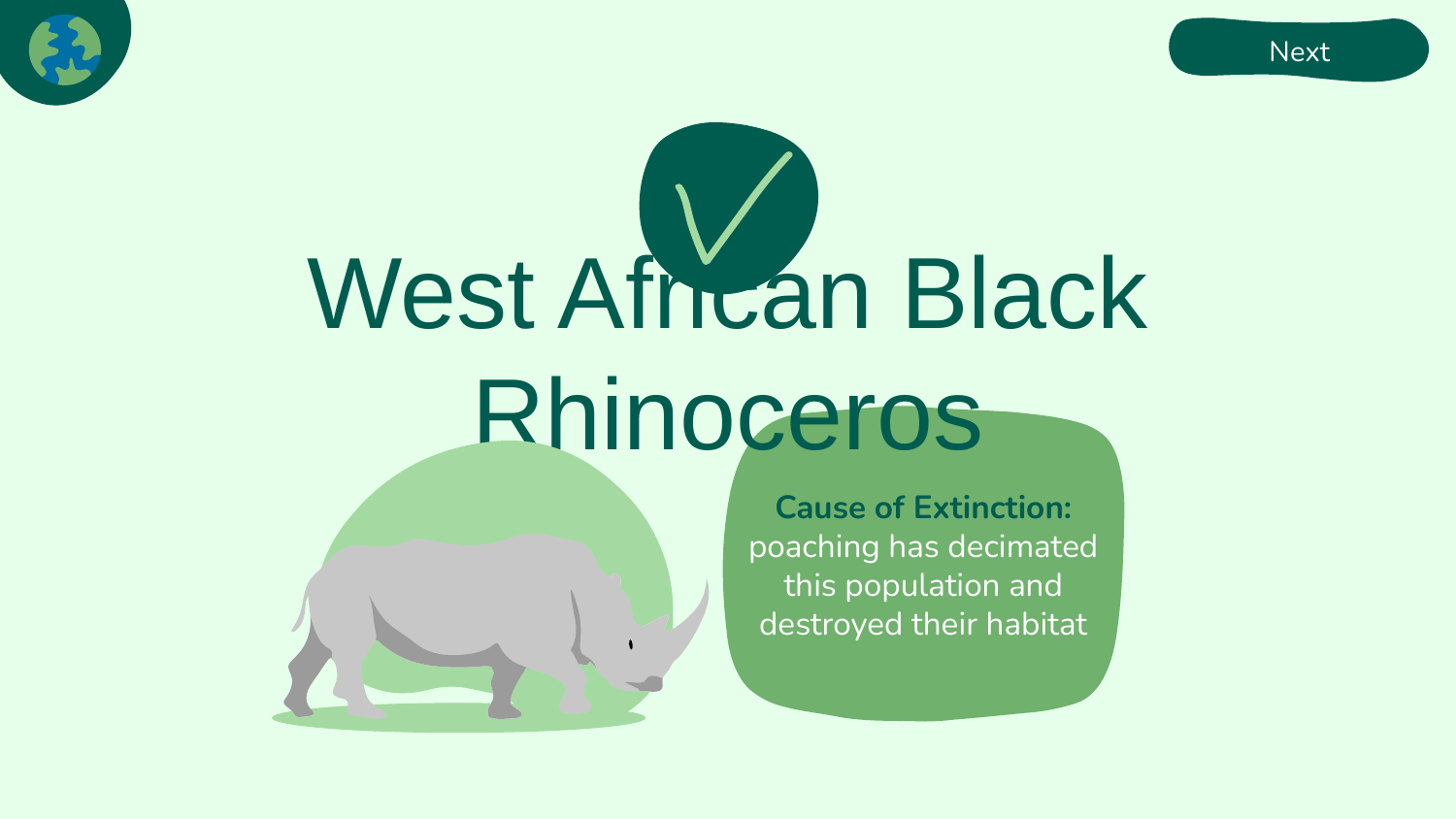

Next

# West African Black Rhinoceros

Cause of Extinction: poaching has decimated this population and destroyed their habitat